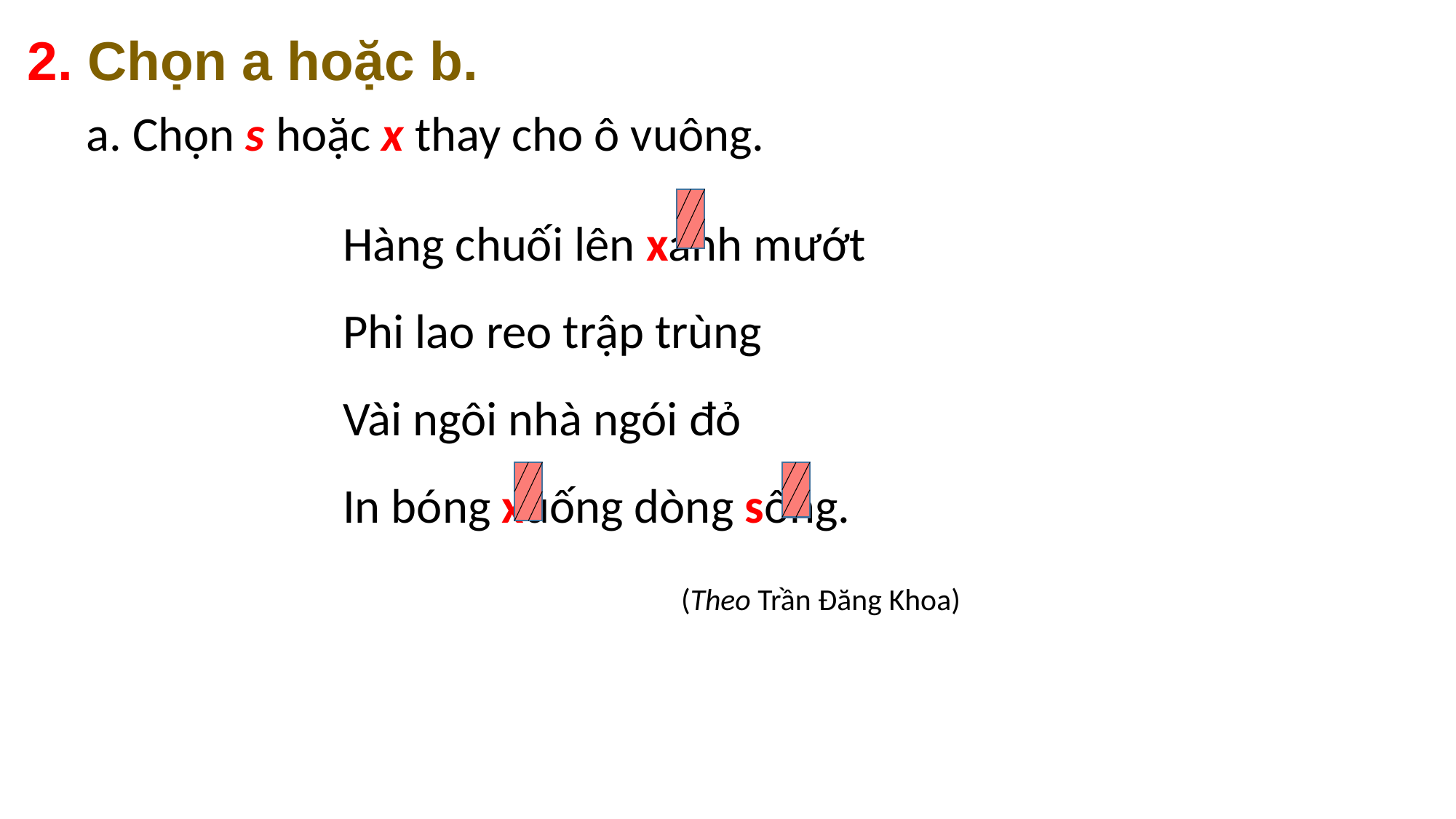

2. Chọn a hoặc b.
a. Chọn s hoặc x thay cho ô vuông.
Hàng chuối lên xanh mướt
Phi lao reo trập trùng
Vài ngôi nhà ngói đỏ
In bóng xuống dòng sông.
                               (Theo Trần Đăng Khoa)